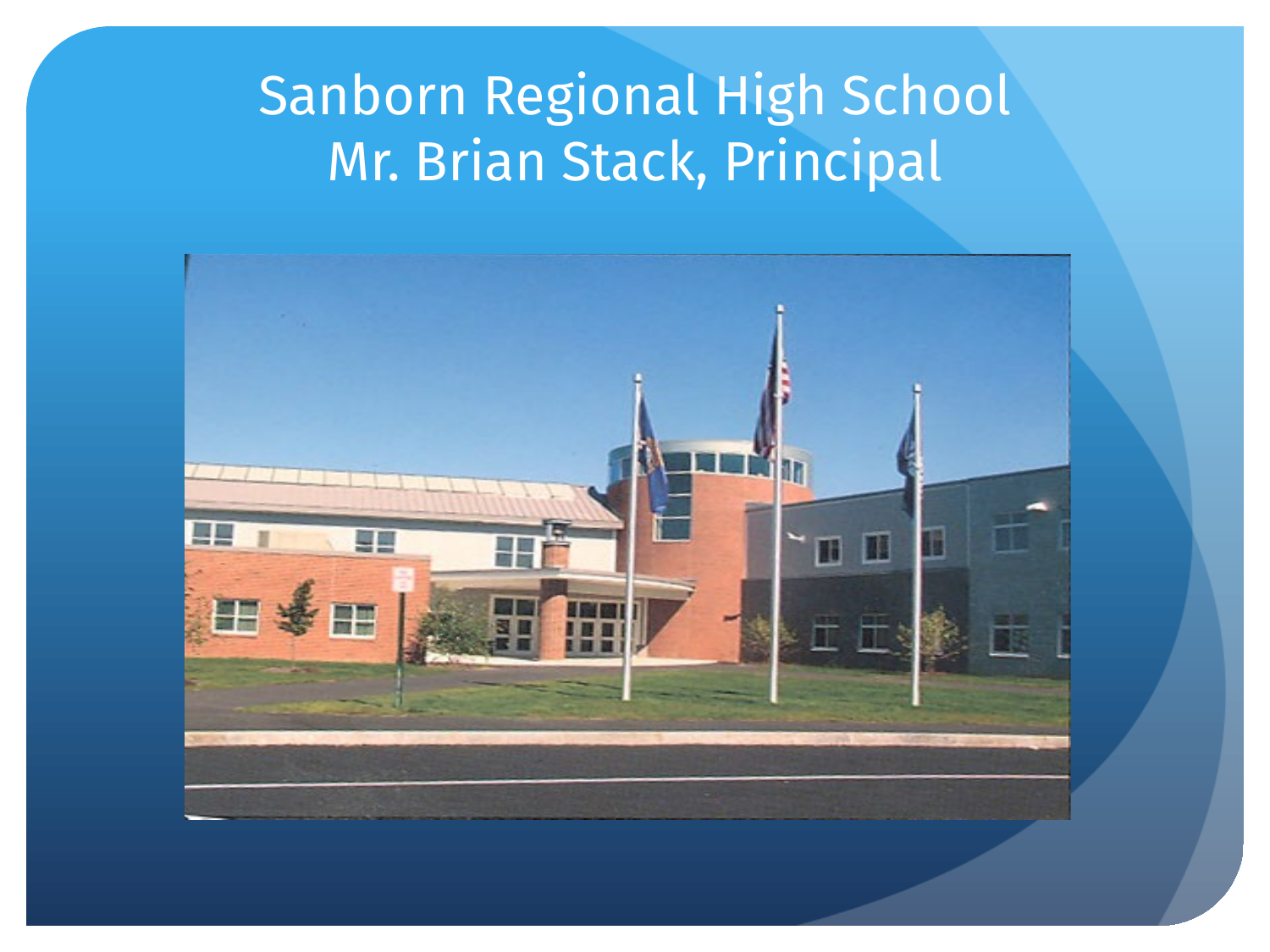

# Sanborn Regional High School Mr. Brian Stack, Principal